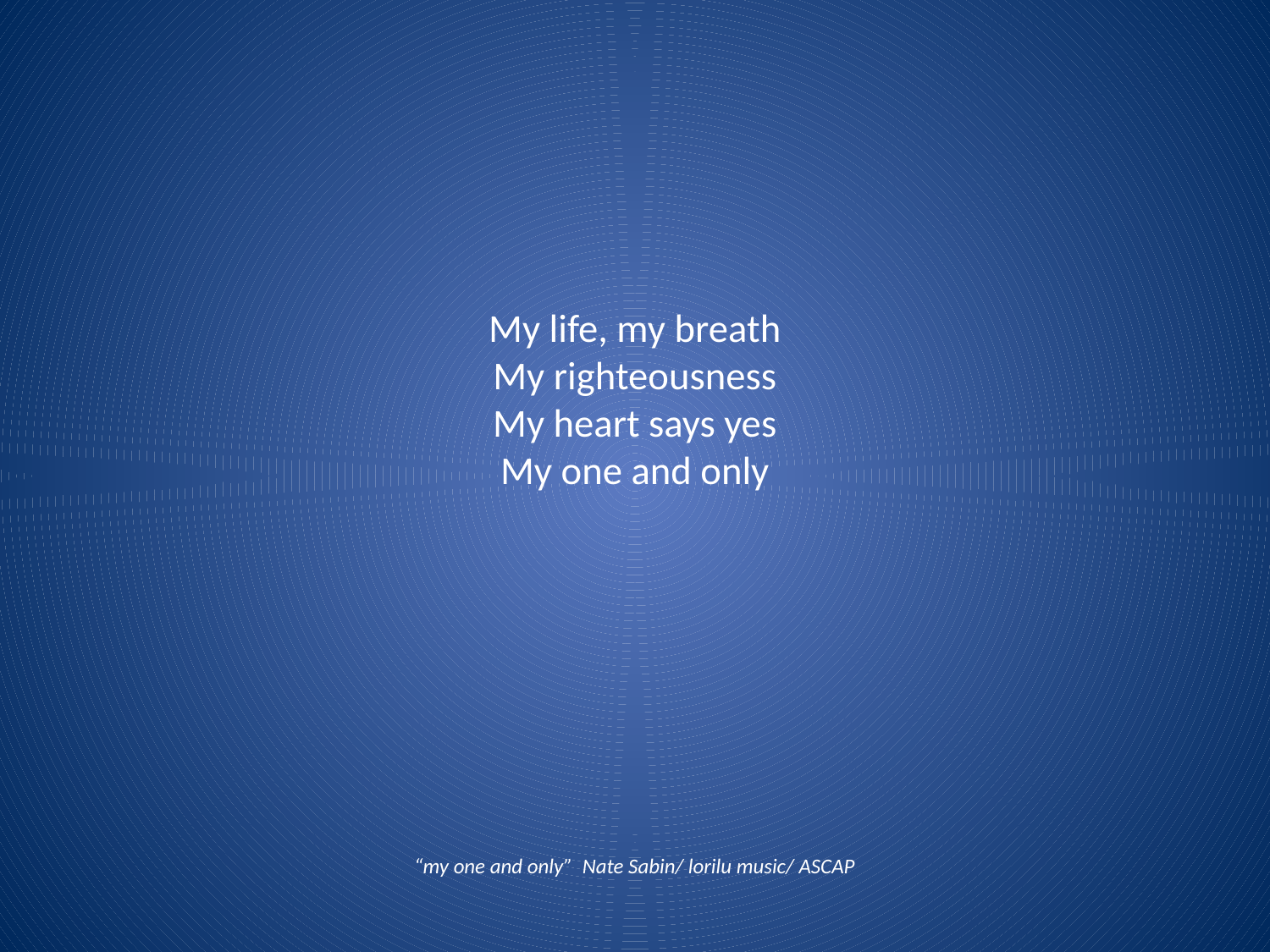

# My life, my breath My righteousness My heart says yes My one and only
“my one and only”  Nate Sabin/ lorilu music/ ASCAP